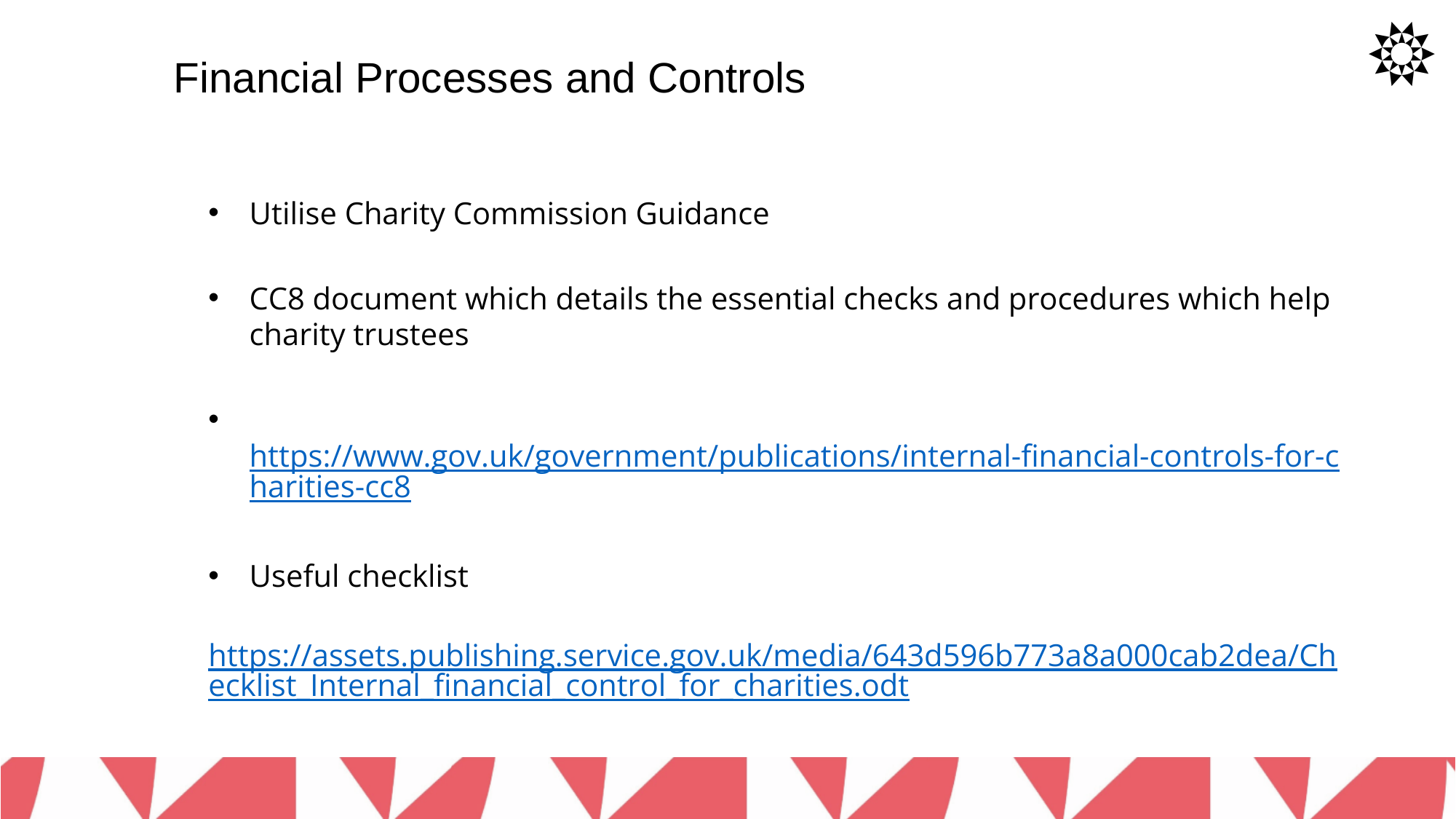

Financial Processes and Controls

Utilise Charity Commission Guidance

CC8 document which details the essential checks and procedures which help charity trustees

 https://www.gov.uk/government/publications/internal-financial-controls-for-charities-cc8

Useful checklist
 https://assets.publishing.service.gov.uk/media/643d596b773a8a000cab2dea/Checklist_Internal_financial_control_for_charities.odt

14